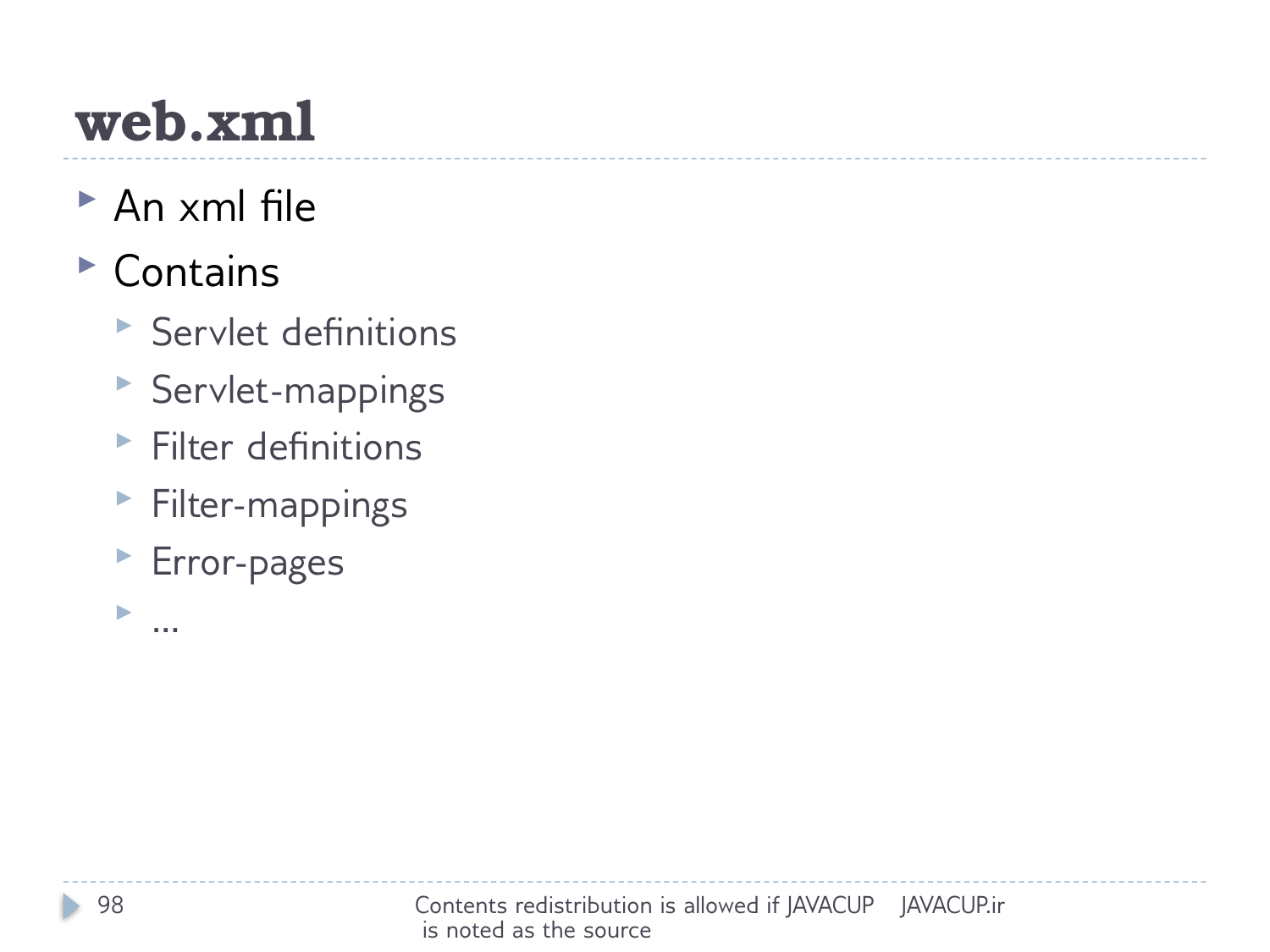

# web.xml
An xml file
Contains
Servlet definitions
Servlet-mappings
Filter definitions
Filter-mappings
Error-pages
…

98
Contents redistribution is allowed if JAVACUP is noted as the source
JAVACUP.ir